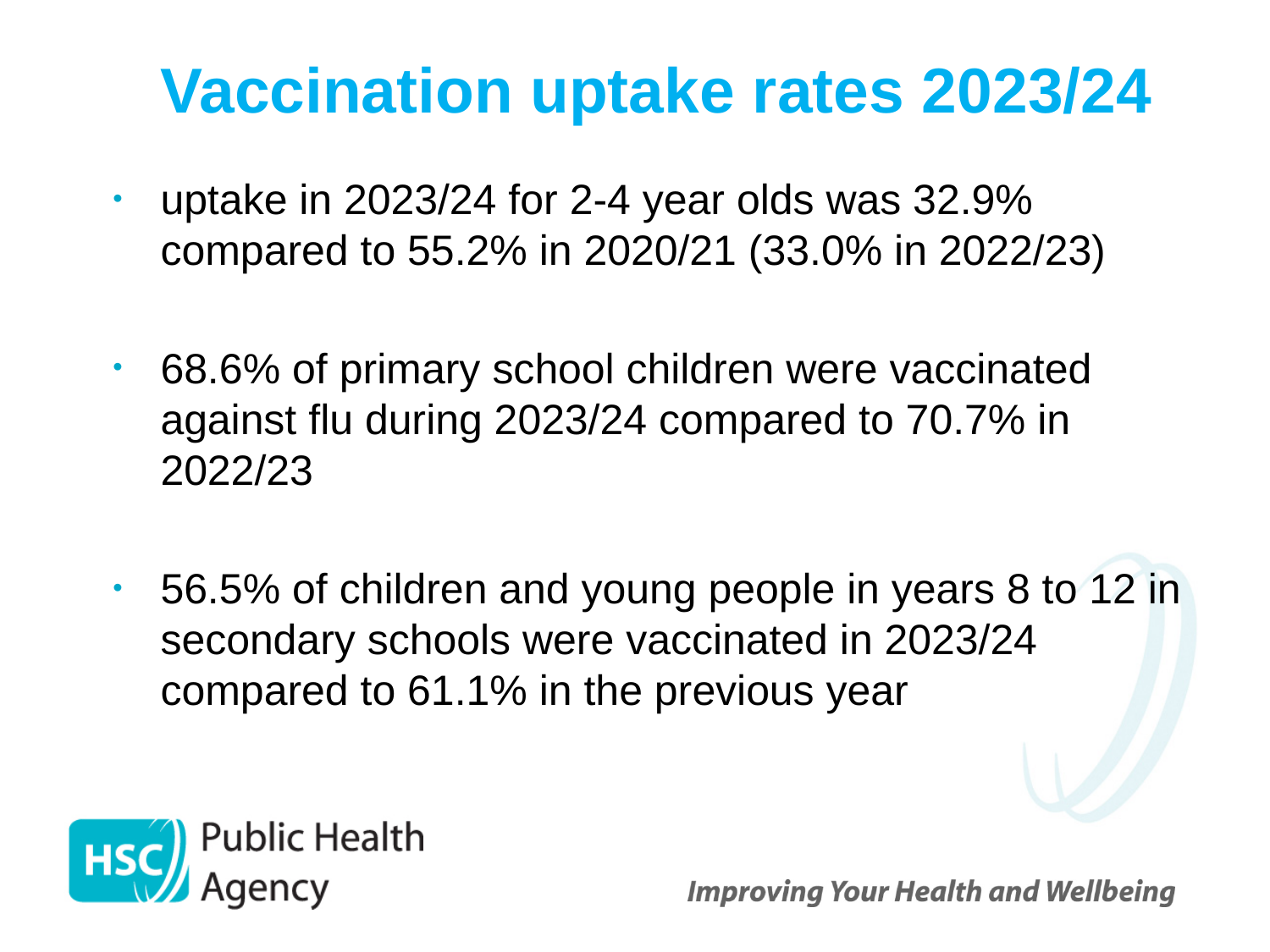

# Vaccination uptake rates 2023/24
uptake in 2023/24 for 2-4 year olds was 32.9% compared to 55.2% in 2020/21 (33.0% in 2022/23)

68.6% of primary school children were vaccinated against flu during 2023/24 compared to 70.7% in 2022/23

56.5% of children and young people in years 8 to 12 in secondary schools were vaccinated in 2023/24 compared to 61.1% in the previous year